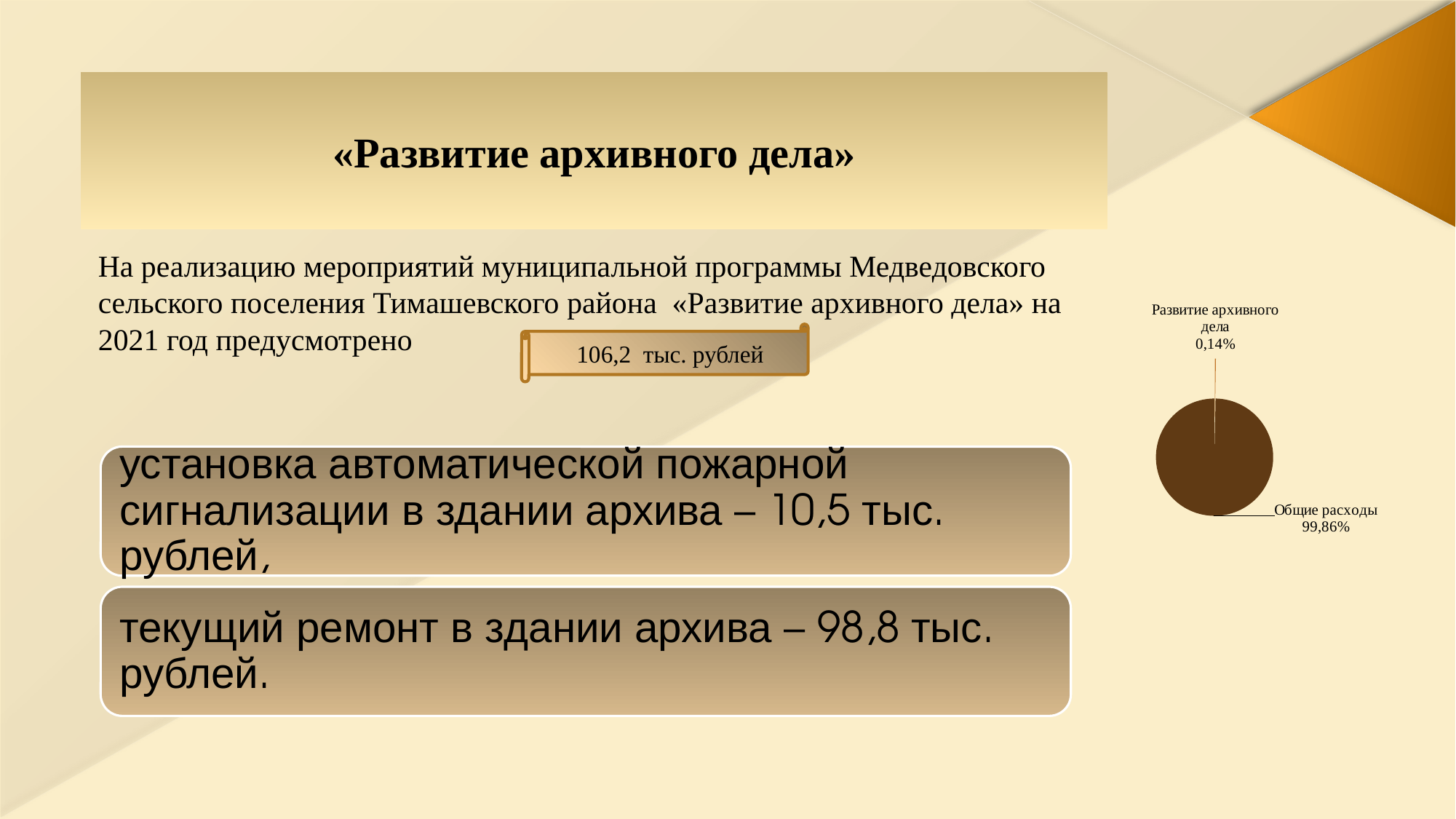

# «Развитие архивного дела»
На реализацию мероприятий муниципальной программы Медведовского сельского поселения Тимашевского района  «Развитие архивного дела» на 2021 год предусмотрено

### Chart

| Category |  |
|---|---|
 106,2  тыс. рублей
установка автоматической пожарной сигнализации в здании архива – 10,5 тыс. рублей,
текущий ремонт в здании архива – 98,8 тыс. рублей.